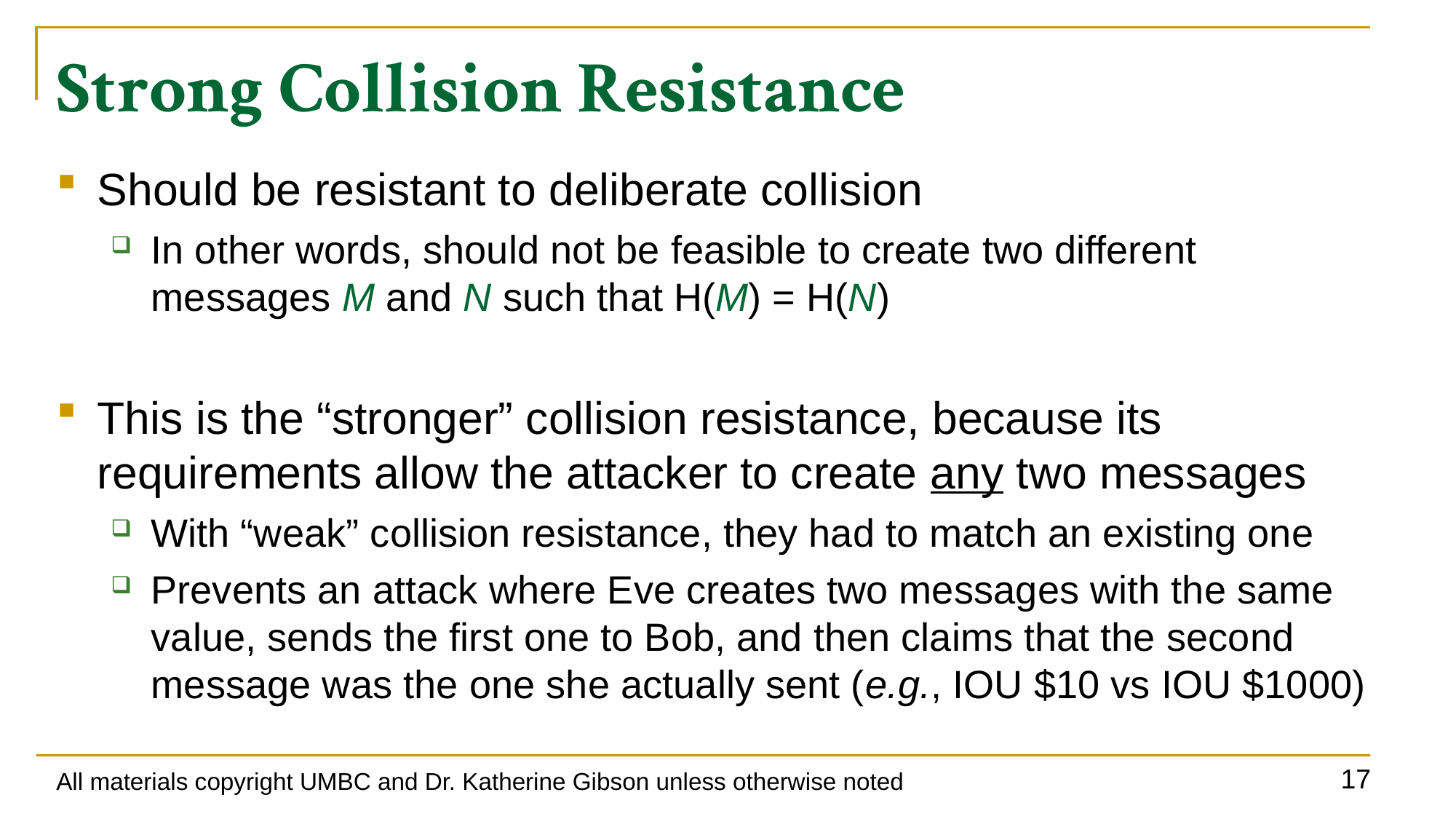

# Strong Collision Resistance
Should be resistant to deliberate collision
In other words, should not be feasible to create two different
messages M and N such that H(M) = H(N)

This is the “stronger” collision resistance, because its requirements allow the attacker to create any two messages
With “weak” collision resistance, they had to match an existing one
Prevents an attack where Eve creates two messages with the same value, sends the first one to Bob, and then claims that the second message was the one she actually sent (e.g., IOU $10 vs IOU $1000)